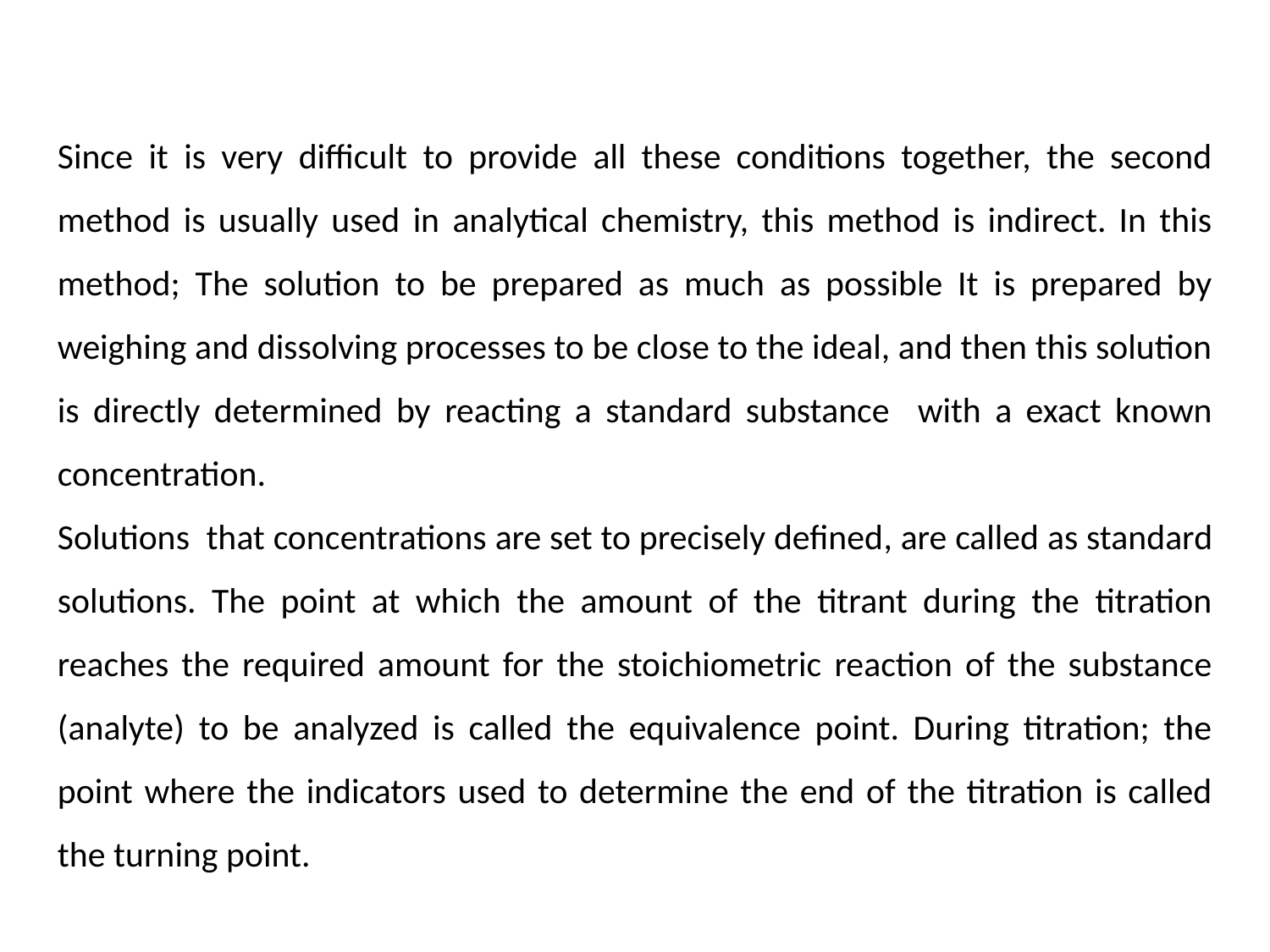

Since it is very difficult to provide all these conditions together, the second method is usually used in analytical chemistry, this method is indirect. In this method; The solution to be prepared as much as possible It is prepared by weighing and dissolving processes to be close to the ideal, and then this solution is directly determined by reacting a standard substance  with a exact known concentration.
Solutions  that concentrations are set to precisely defined, are called as standard solutions. The point at which the amount of the titrant during the titration reaches the required amount for the stoichiometric reaction of the substance (analyte) to be analyzed is called the equivalence point. During titration; the point where the indicators used to determine the end of the titration is called the turning point.